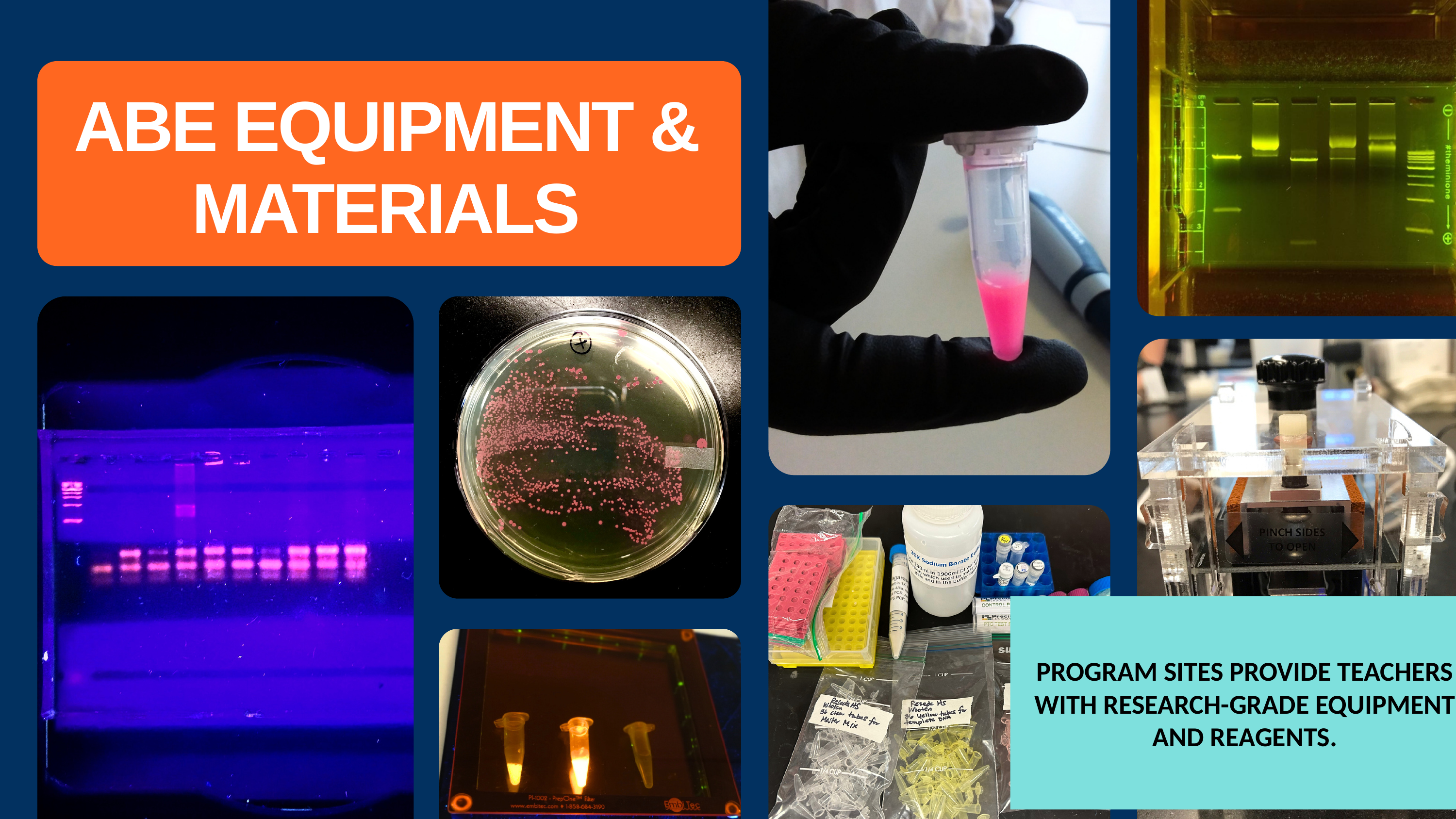

ABE EQUIPMENT & MATERIALS

PROGRAM SITES PROVIDE TEACHERS WITH RESEARCH-GRADE EQUIPMENT AND REAGENTS.